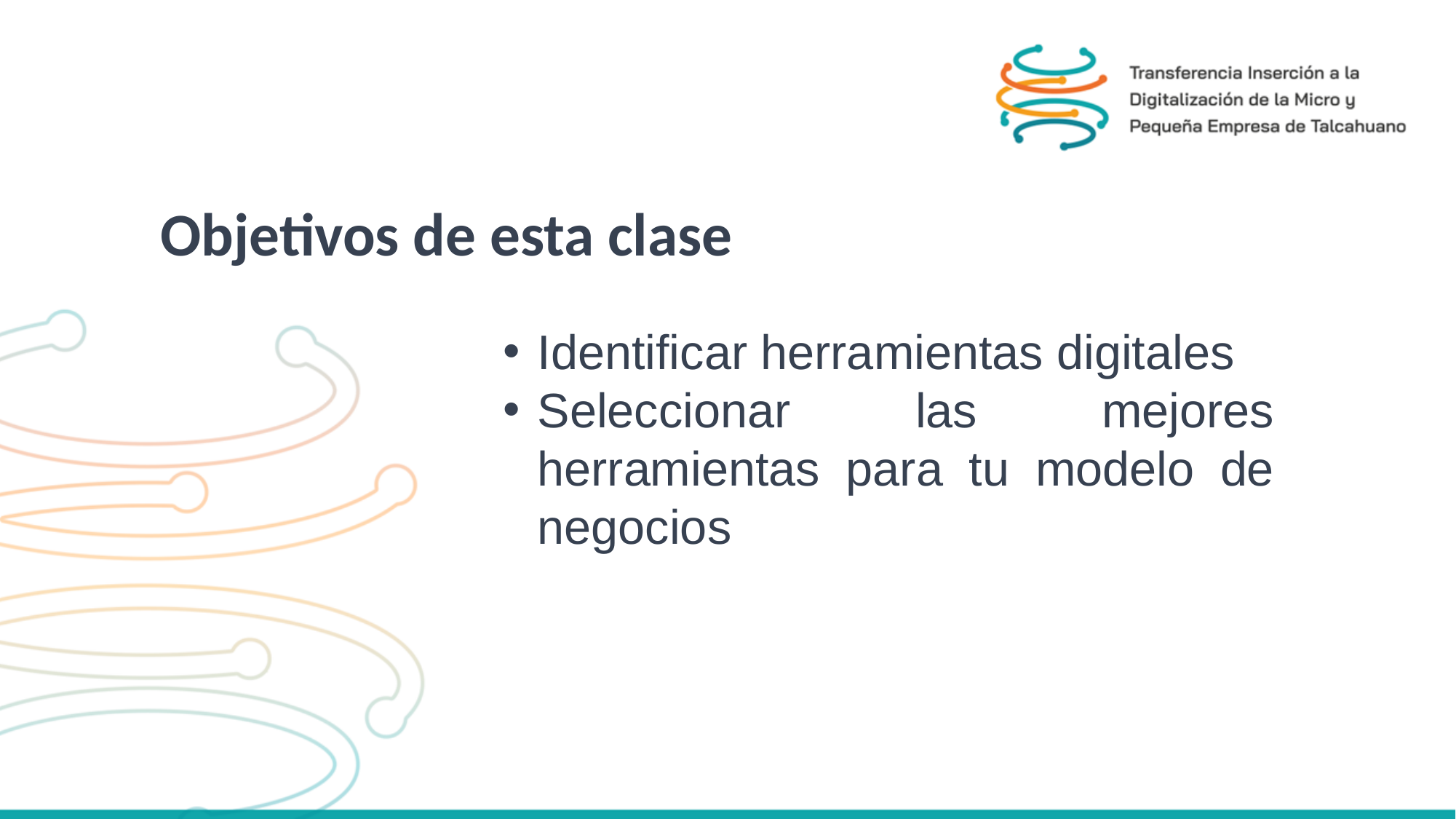

Objetivos de esta clase
Identificar herramientas digitales
Seleccionar las mejores herramientas para tu modelo de negocios